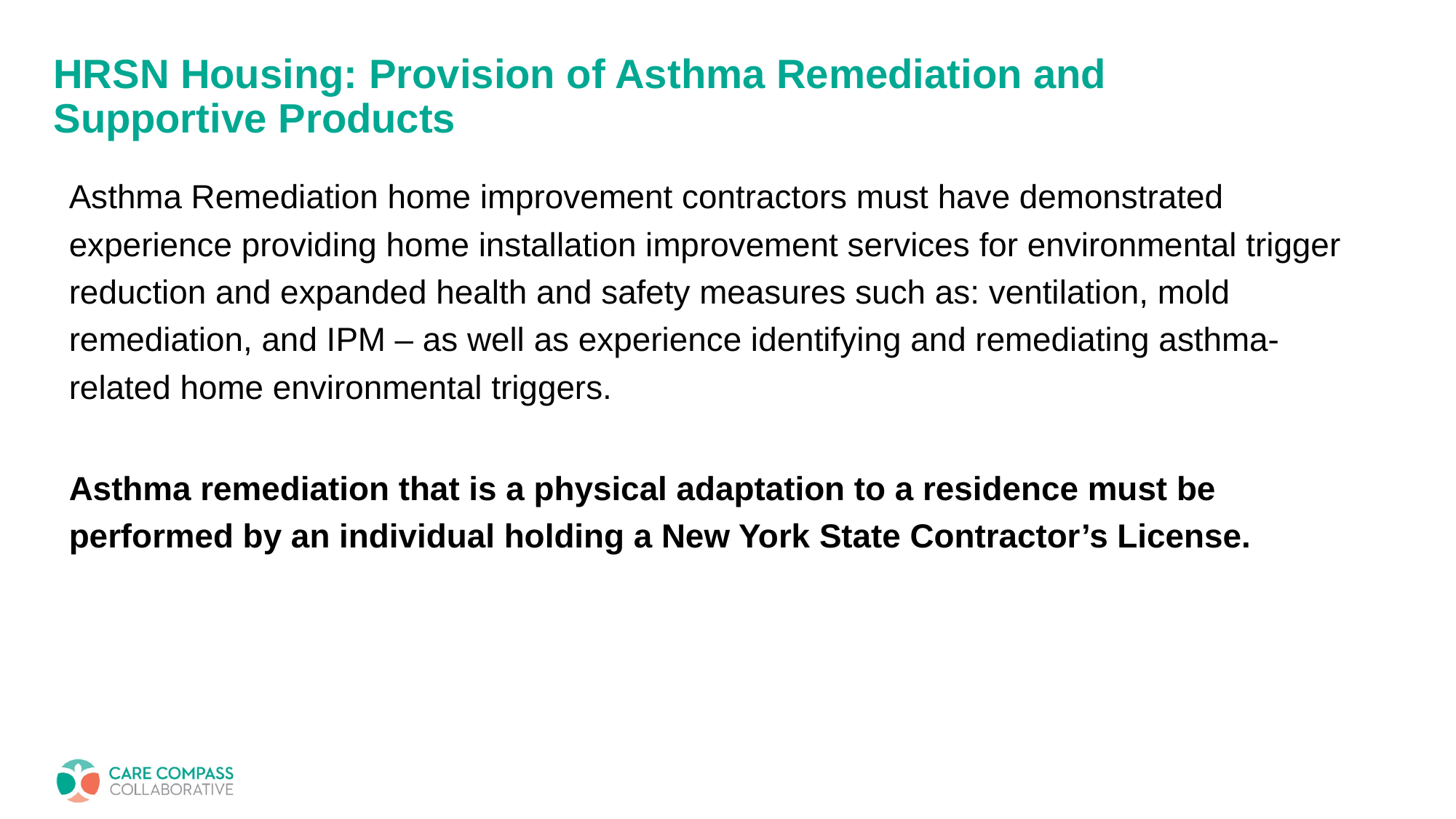

# HRSN Housing: Provision of Asthma Remediation and Supportive Products
Asthma Remediation home improvement contractors must have demonstrated experience providing home installation improvement services for environmental trigger reduction and expanded health and safety measures such as: ventilation, mold remediation, and IPM – as well as experience identifying and remediating asthma-related home environmental triggers.

Asthma remediation that is a physical adaptation to a residence must be performed by an individual holding a New York State Contractor’s License.